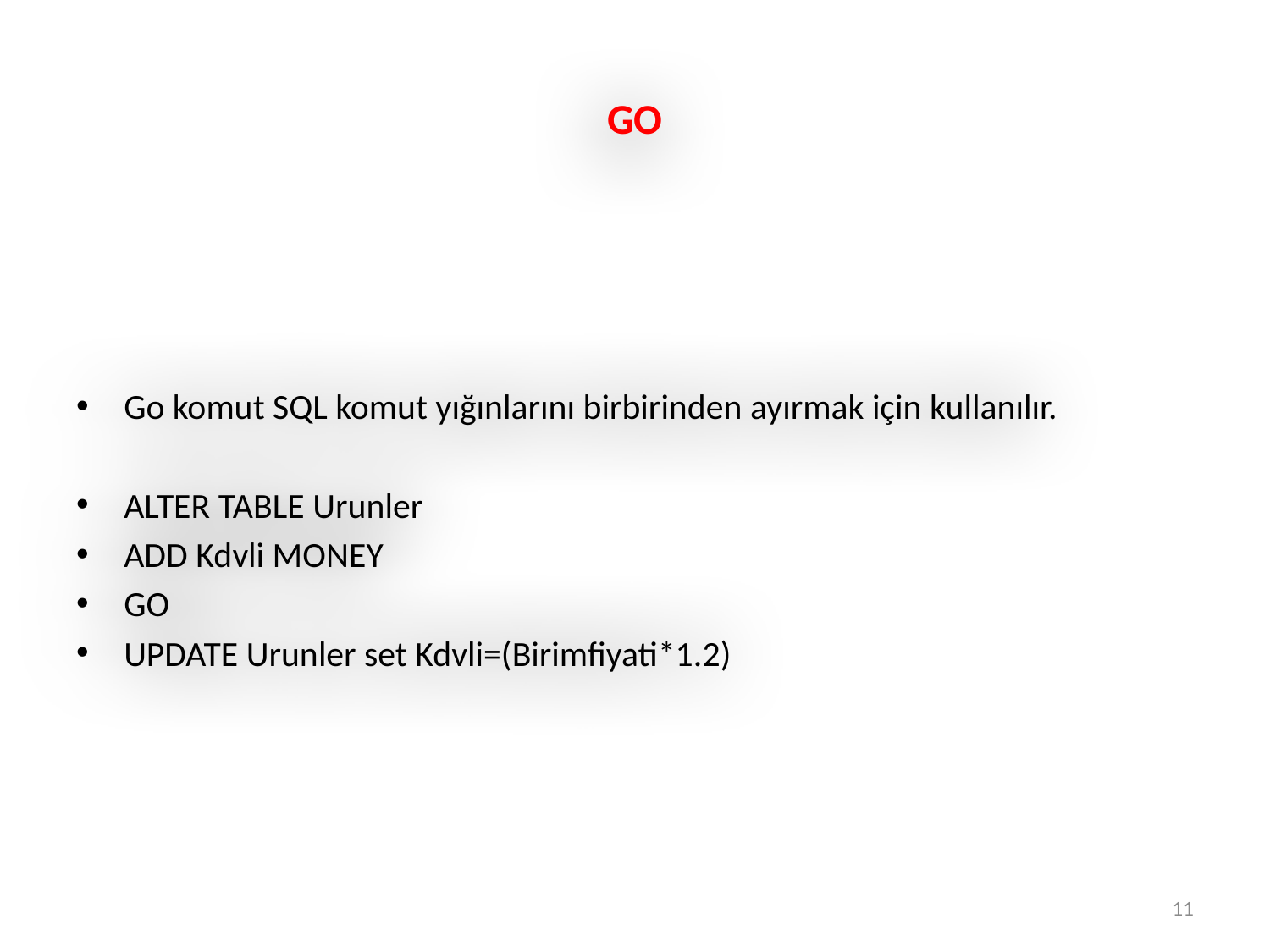

# GO

Go komut SQL komut yığınlarını birbirinden ayırmak için kullanılır.

ALTER TABLE Urunler
ADD Kdvli MONEY
GO
UPDATE Urunler set Kdvli=(Birimfiyati*1.2)
11